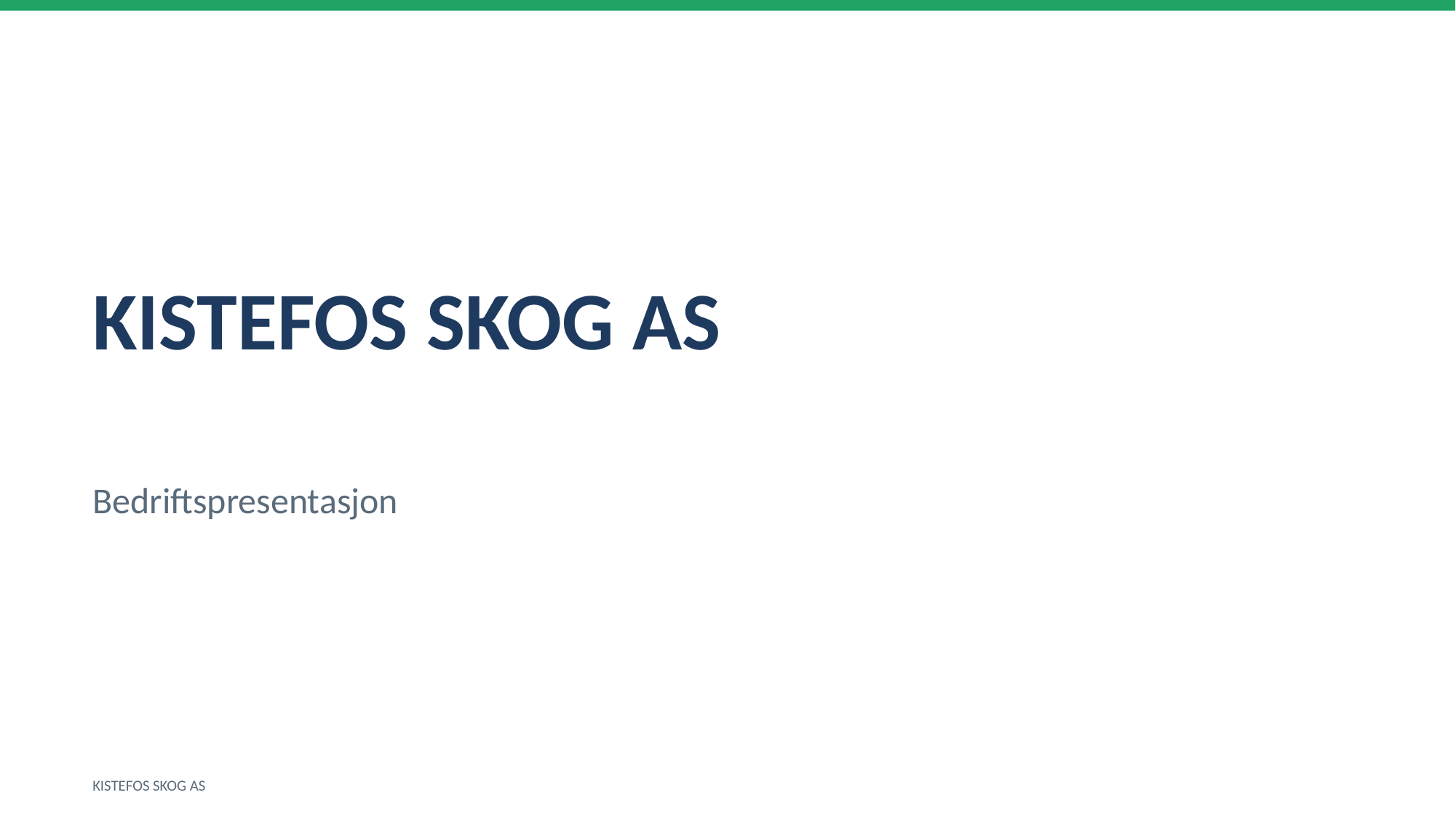

KISTEFOS SKOG AS
Bedriftspresentasjon
KISTEFOS SKOG AS